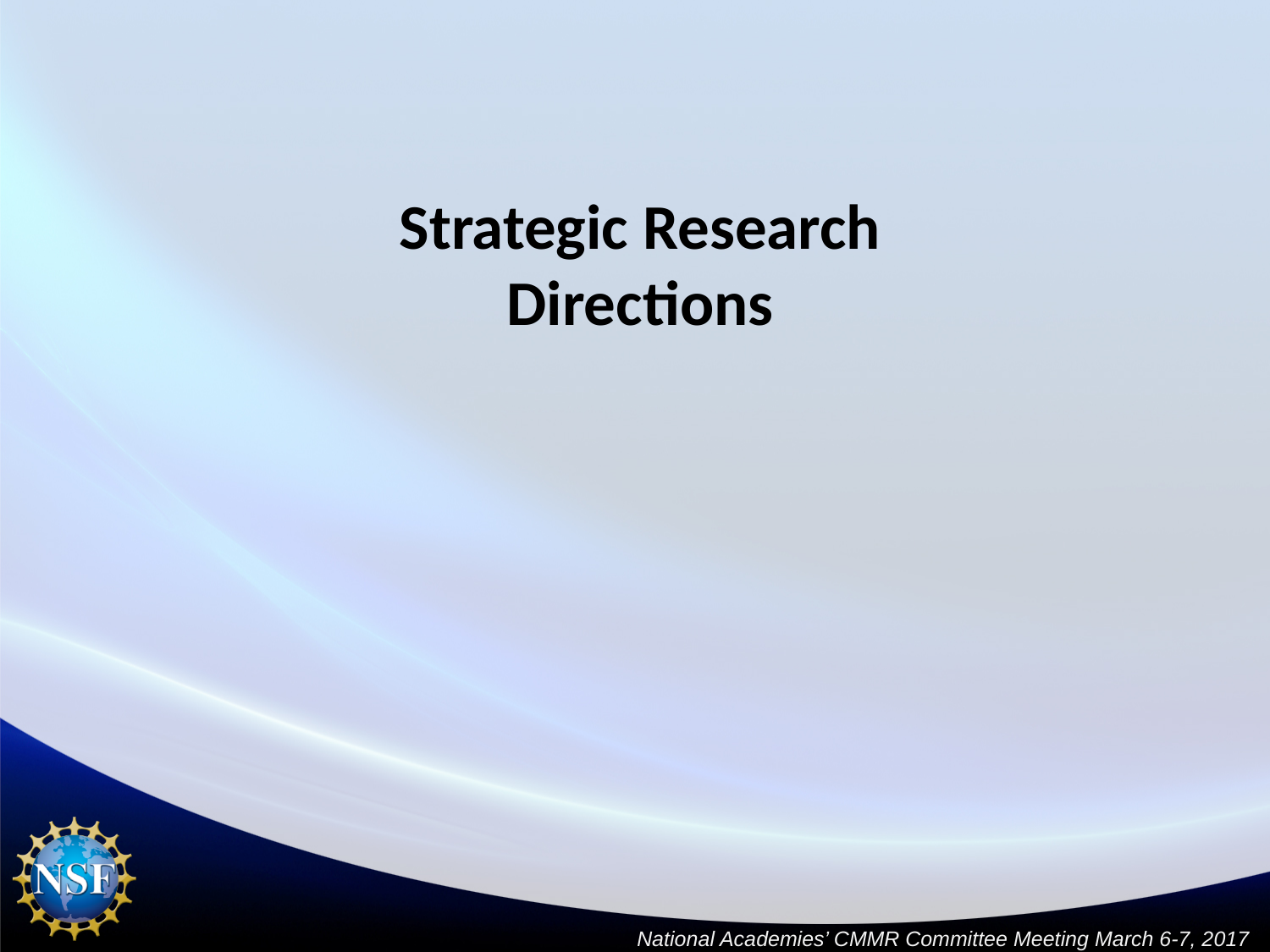

Strategic Research Directions
National Academies’ CMMR Committee Meeting March 6-7, 2017